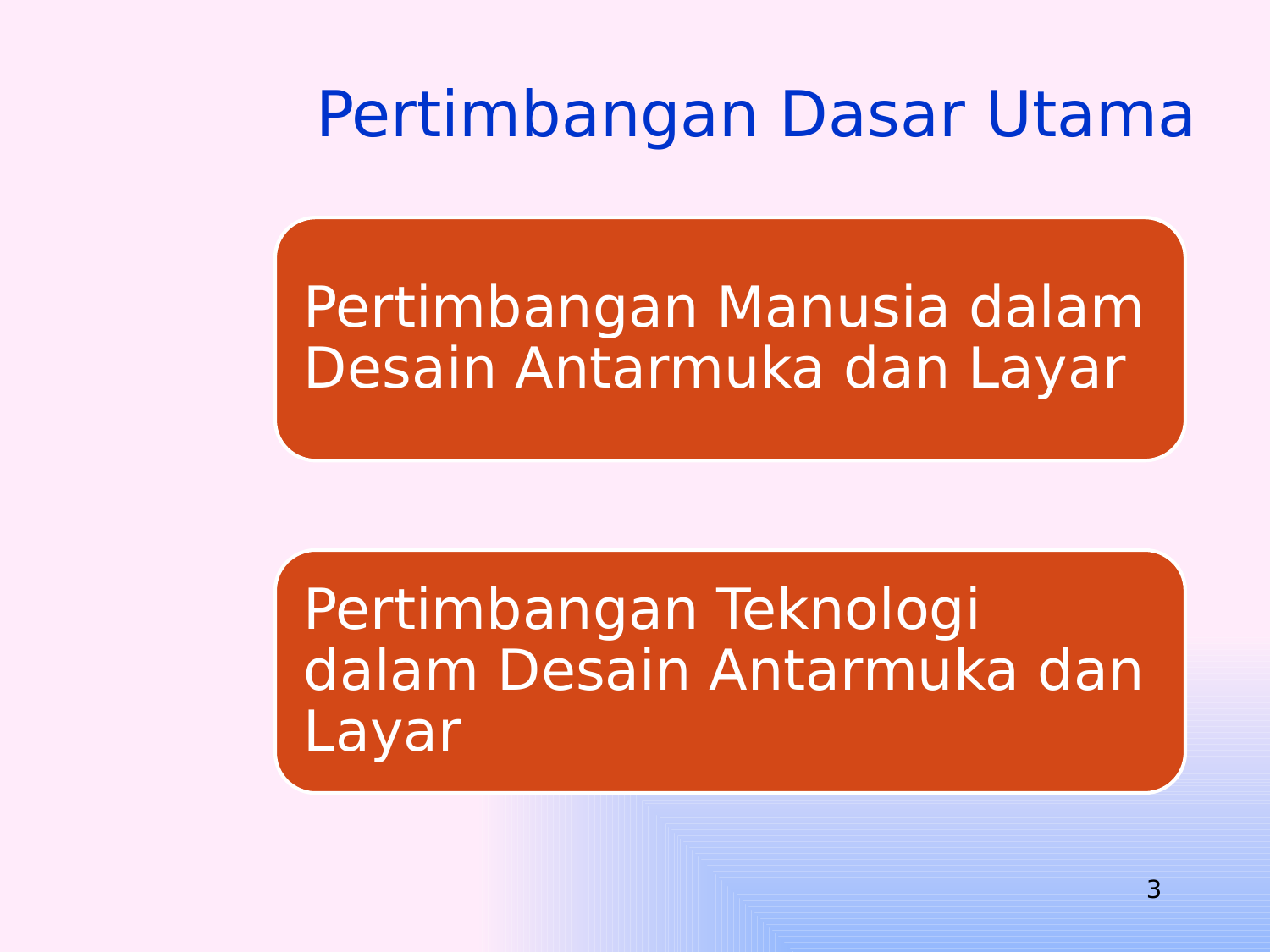

# Pertimbangan Dasar Utama
Pertimbangan Manusia dalam Desain Antarmuka dan Layar

Pertimbangan Teknologi dalam Desain Antarmuka dan Layar

3